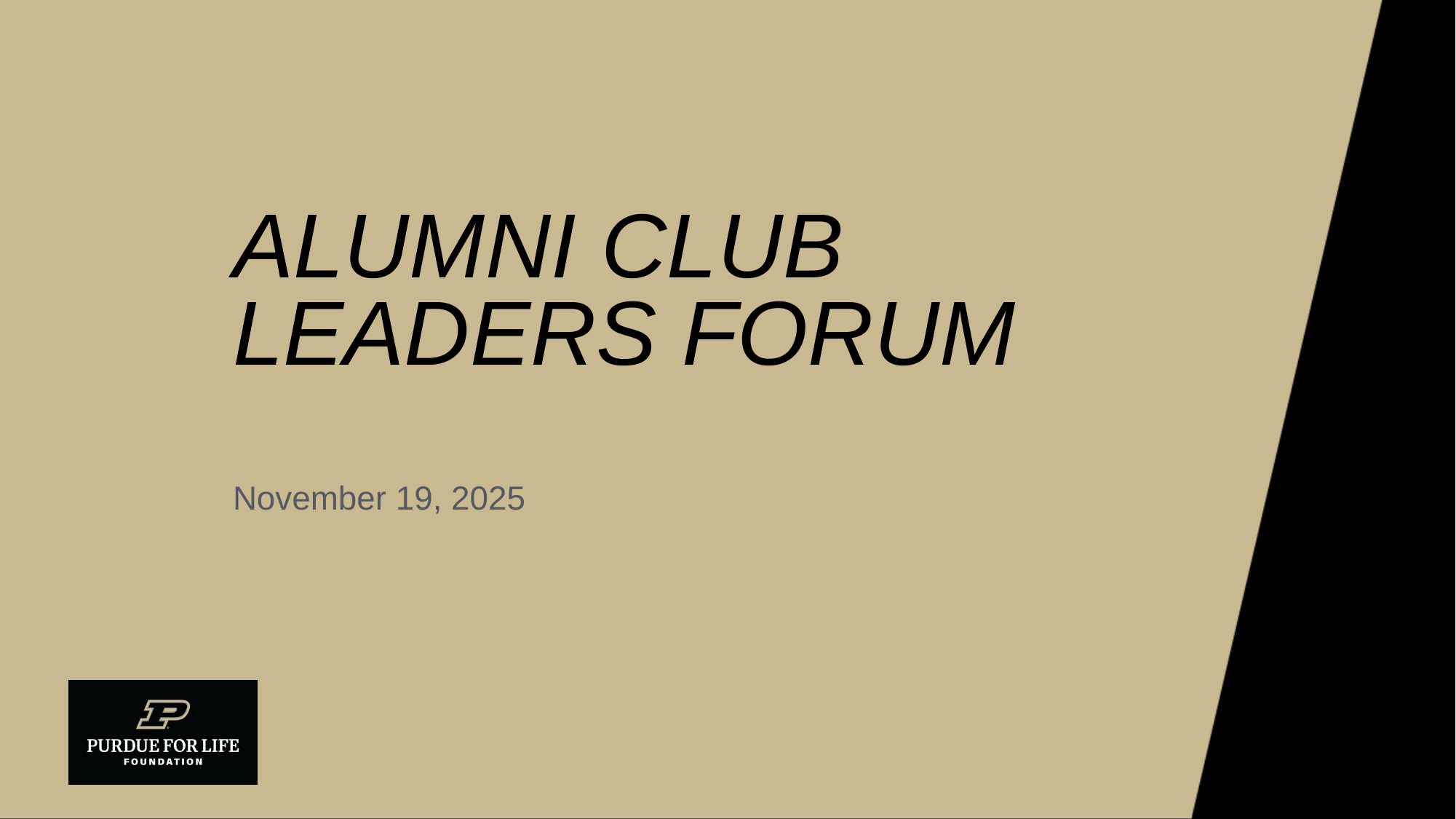

# Alumni Club Leaders Forum
November 19, 2025